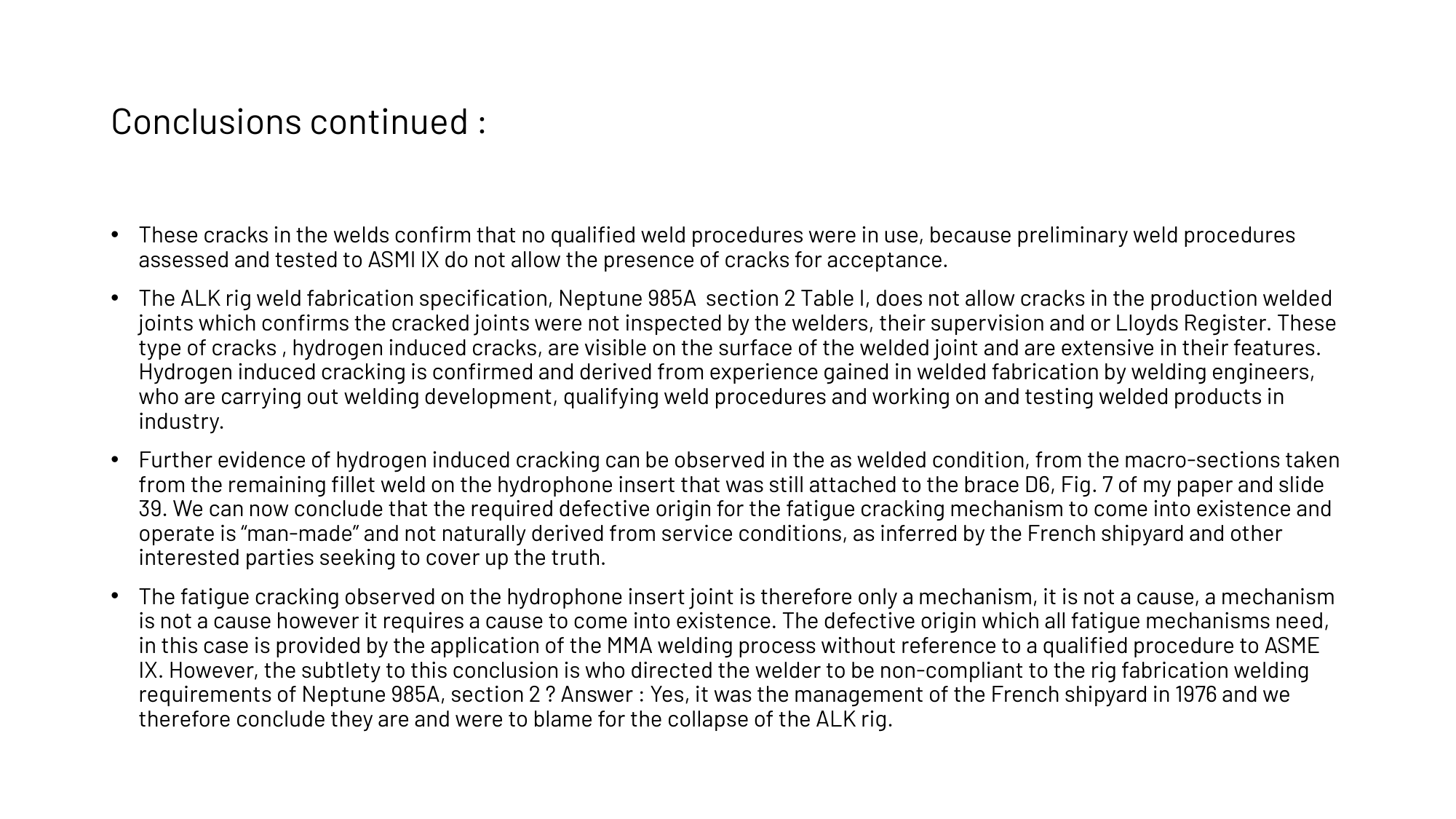

# Conclusions continued :
These cracks in the welds confirm that no qualified weld procedures were in use, because preliminary weld procedures assessed and tested to ASMI IX do not allow the presence of cracks for acceptance.
The ALK rig weld fabrication specification, Neptune 985A  section 2 Table I, does not allow cracks in the production welded joints which confirms the cracked joints were not inspected by the welders, their supervision and or Lloyds Register. These type of cracks , hydrogen induced cracks, are visible on the surface of the welded joint and are extensive in their features. Hydrogen induced cracking is confirmed and derived from experience gained in welded fabrication by welding engineers, who are carrying out welding development, qualifying weld procedures and working on and testing welded products in industry.
Further evidence of hydrogen induced cracking can be observed in the as welded condition, from the macro-sections taken from the remaining fillet weld on the hydrophone insert that was still attached to the brace D6, Fig. 7 of my paper and slide 39. We can now conclude that the required defective origin for the fatigue cracking mechanism to come into existence and operate is “man-made” and not naturally derived from service conditions, as inferred by the French shipyard and other interested parties seeking to cover up the truth.
The fatigue cracking observed on the hydrophone insert joint is therefore only a mechanism, it is not a cause, a mechanism is not a cause however it requires a cause to come into existence. The defective origin which all fatigue mechanisms need, in this case is provided by the application of the MMA welding process without reference to a qualified procedure to ASME IX. However, the subtlety to this conclusion is who directed the welder to be non-compliant to the rig fabrication welding requirements of Neptune 985A, section 2 ? Answer : Yes, it was the management of the French shipyard in 1976 and we therefore conclude they are and were to blame for the collapse of the ALK rig.